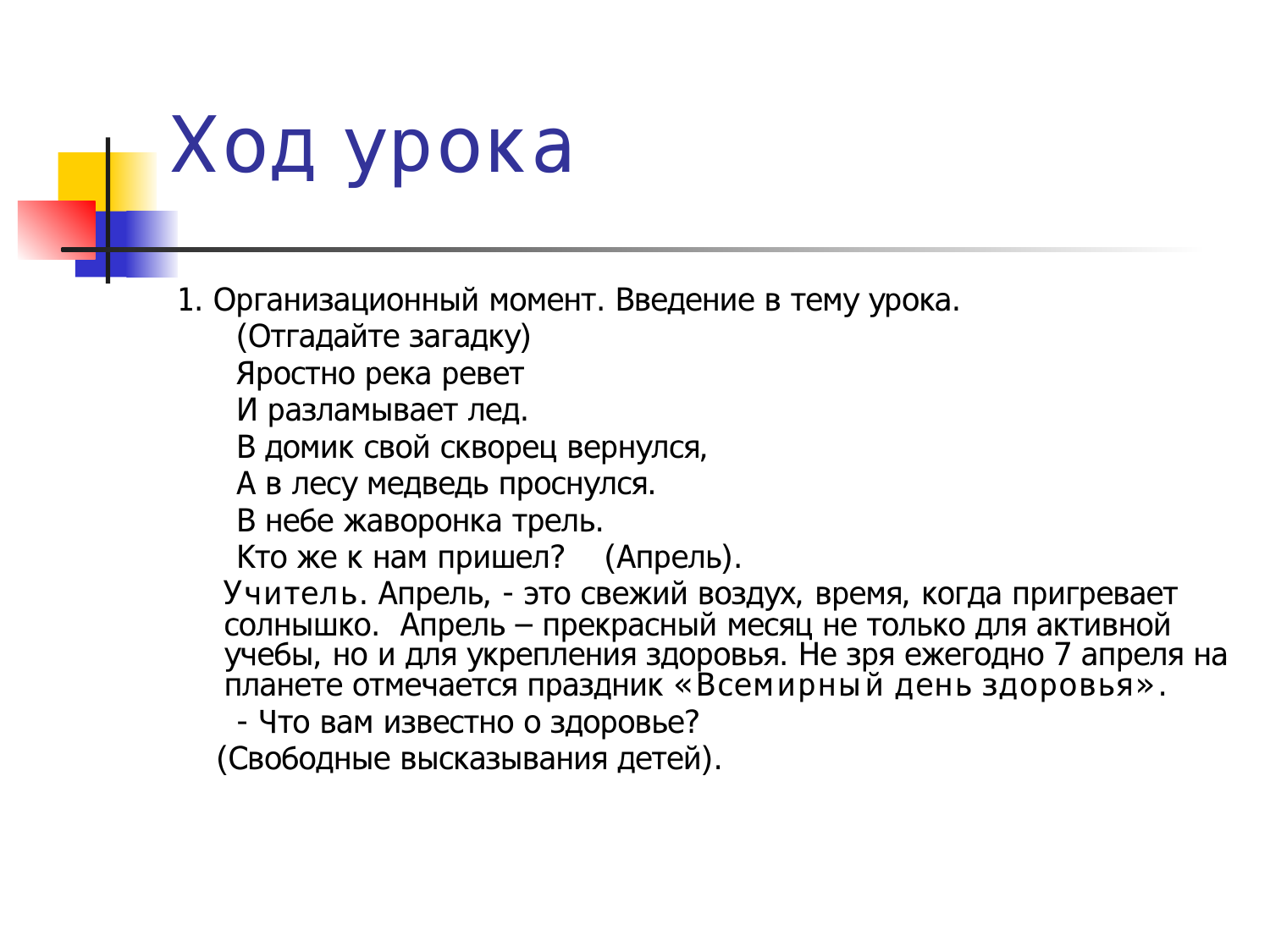

# Ход урока
1. Организационный момент. Введение в тему урока.
      (Отгадайте загадку)
      Яростно река ревет
      И разламывает лед.
      В домик свой скворец вернулся,
      А в лесу медведь проснулся.
      В небе жаворонка трель.
      Кто же к нам пришел?    (Апрель).
     Учитель. Апрель, - это свежий воздух, время, когда пригревает солнышко.  Апрель – прекрасный месяц не только для активной учебы, но и для укрепления здоровья. Не зря ежегодно 7 апреля на планете отмечается праздник «Всемирный день здоровья».
      - Что вам известно о здоровье?
    (Свободные высказывания детей).